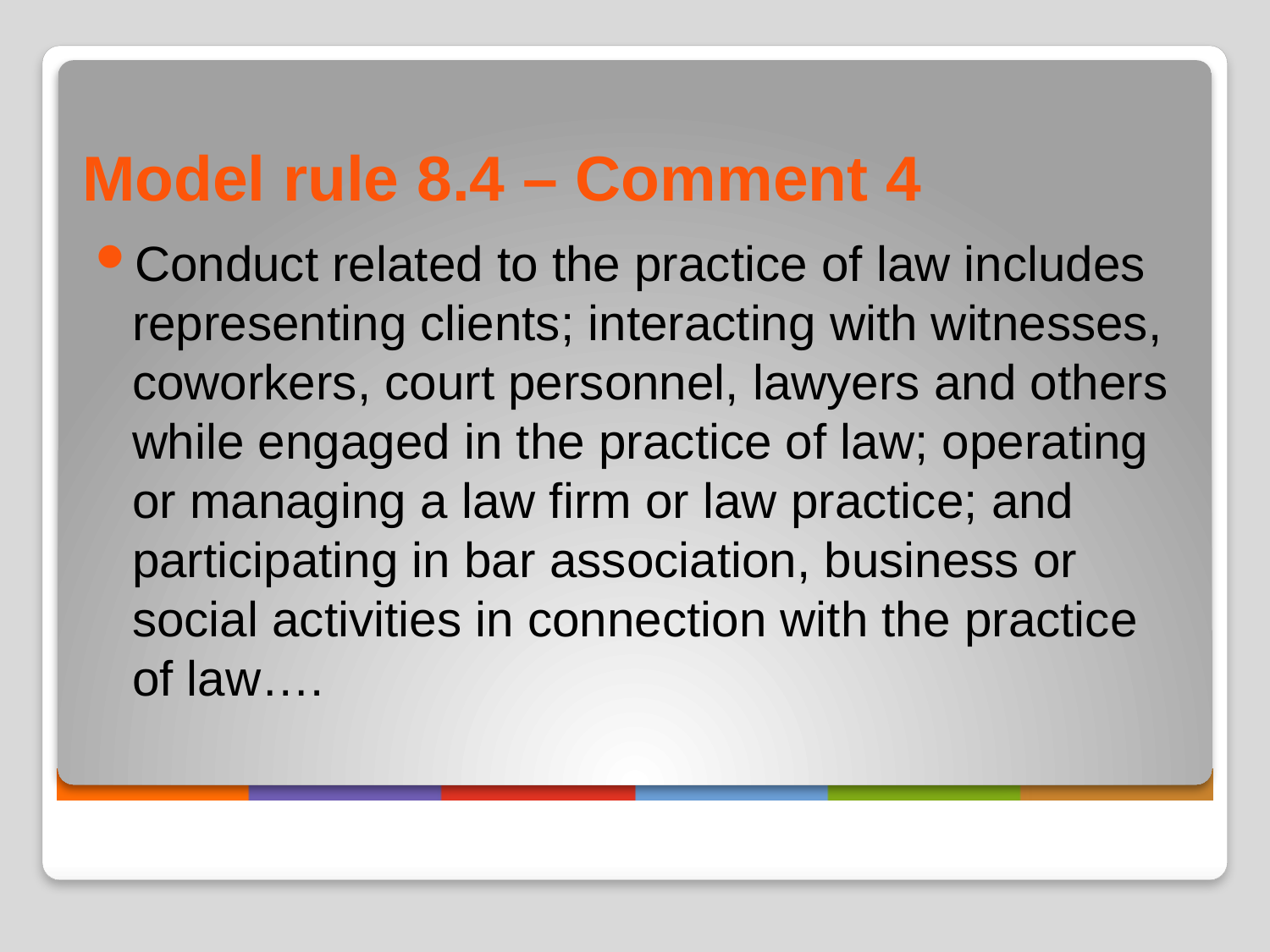

# Model rule 8.4 – Comment 4
Conduct related to the practice of law includes representing clients; interacting with witnesses, coworkers, court personnel, lawyers and others while engaged in the practice of law; operating or managing a law firm or law practice; and participating in bar association, business or social activities in connection with the practice of law….